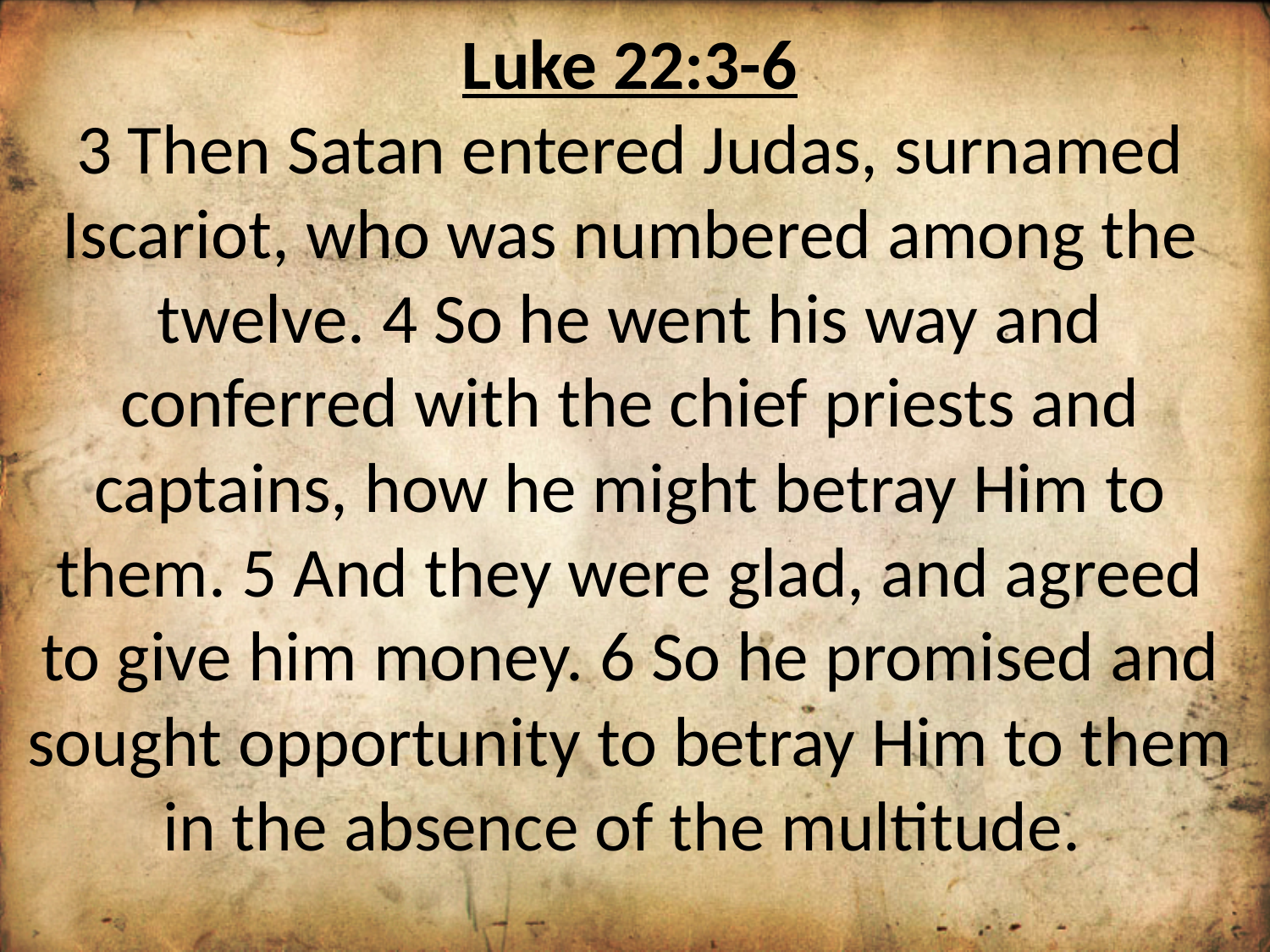

Luke 22:3-6
3 Then Satan entered Judas, surnamed Iscariot, who was numbered among the twelve. 4 So he went his way and conferred with the chief priests and captains, how he might betray Him to them. 5 And they were glad, and agreed to give him money. 6 So he promised and sought opportunity to betray Him to them in the absence of the multitude.